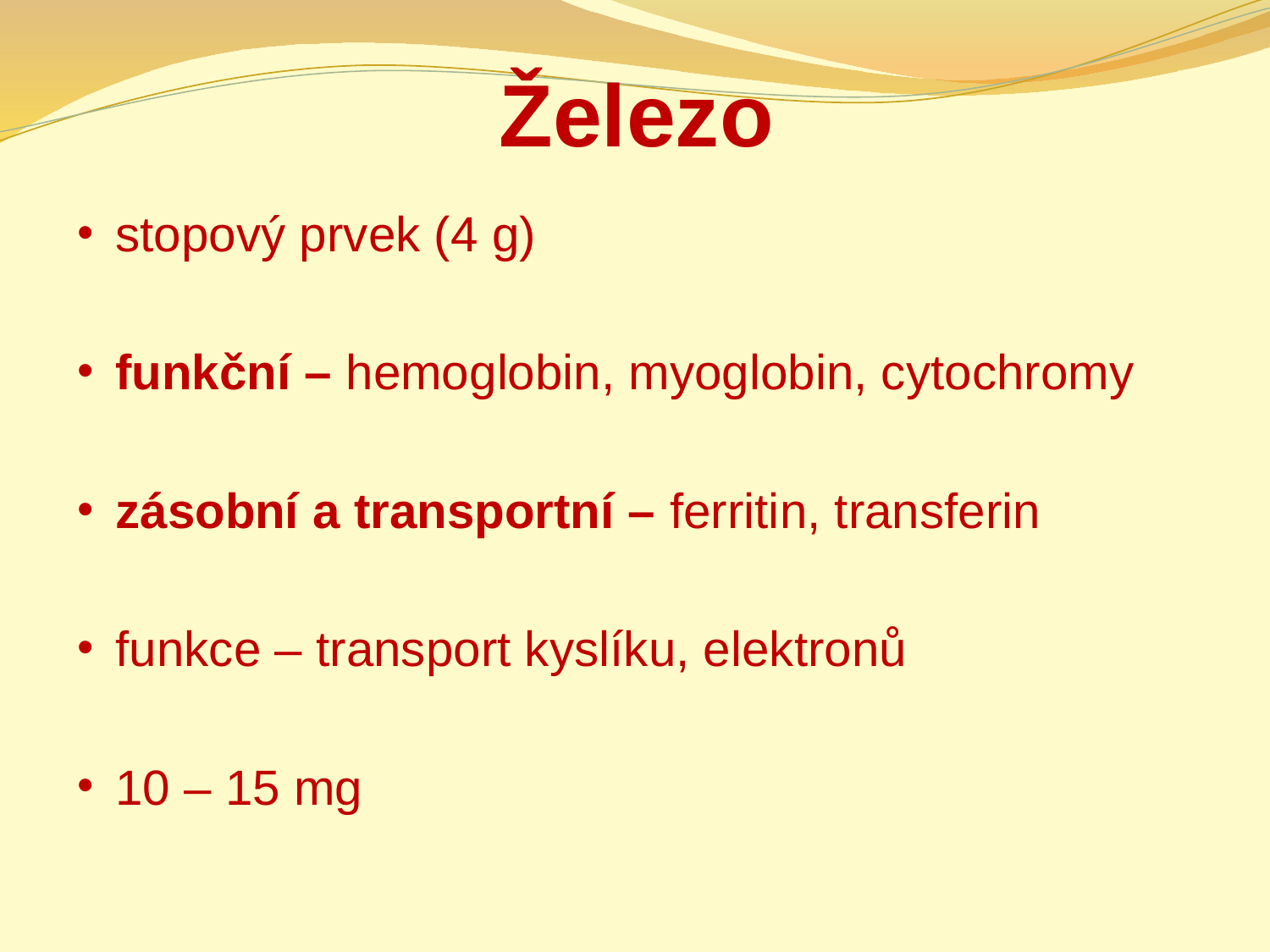

# Železo
stopový prvek (4 g)

funkční – hemoglobin, myoglobin, cytochromy

zásobní a transportní – ferritin, transferin

funkce – transport kyslíku, elektronů

10 – 15 mg